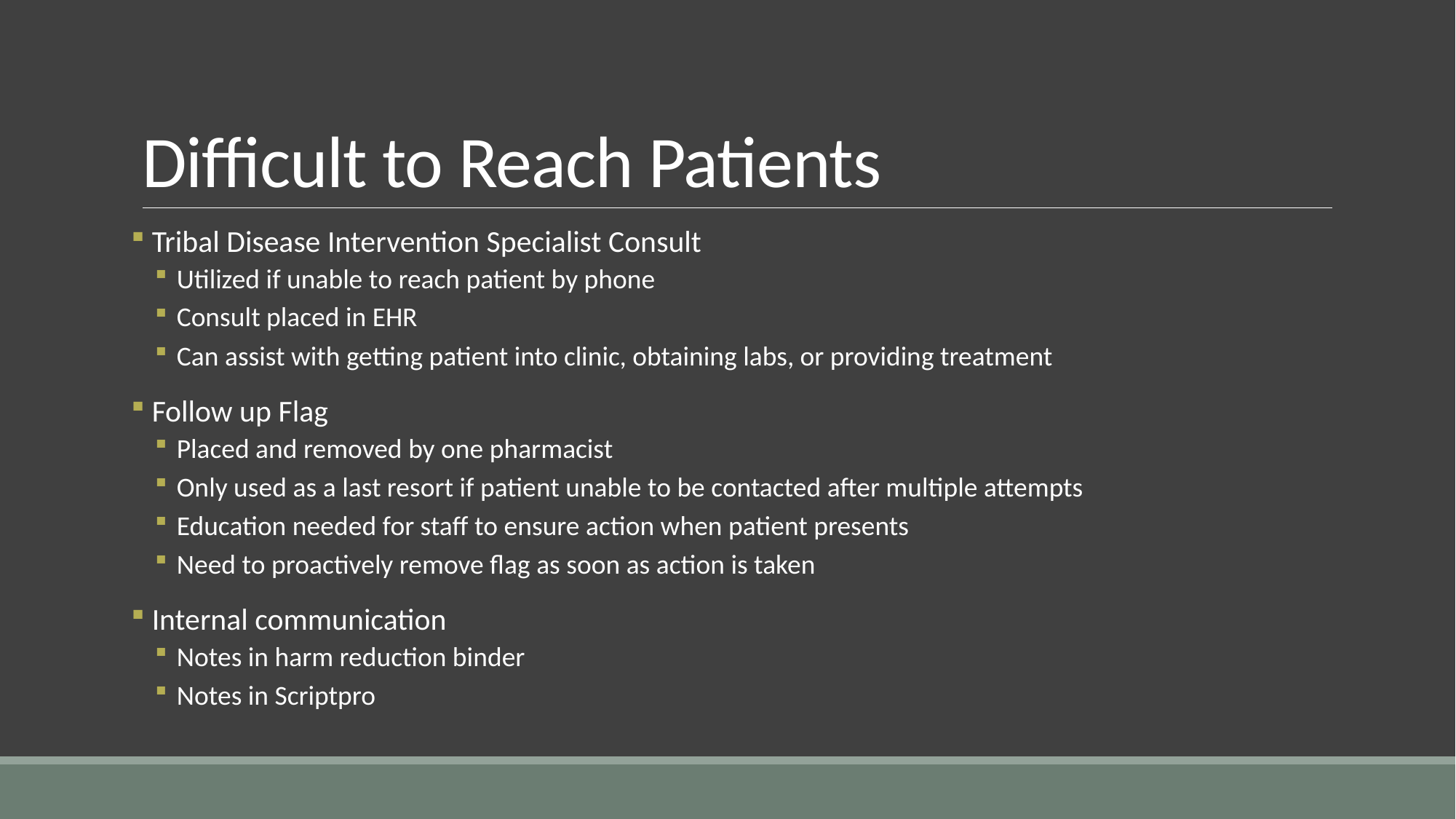

# Difficult to Reach Patients
 Tribal Disease Intervention Specialist Consult
Utilized if unable to reach patient by phone
Consult placed in EHR
Can assist with getting patient into clinic, obtaining labs, or providing treatment
 Follow up Flag
Placed and removed by one pharmacist
Only used as a last resort if patient unable to be contacted after multiple attempts
Education needed for staff to ensure action when patient presents
Need to proactively remove flag as soon as action is taken
 Internal communication
Notes in harm reduction binder
Notes in Scriptpro